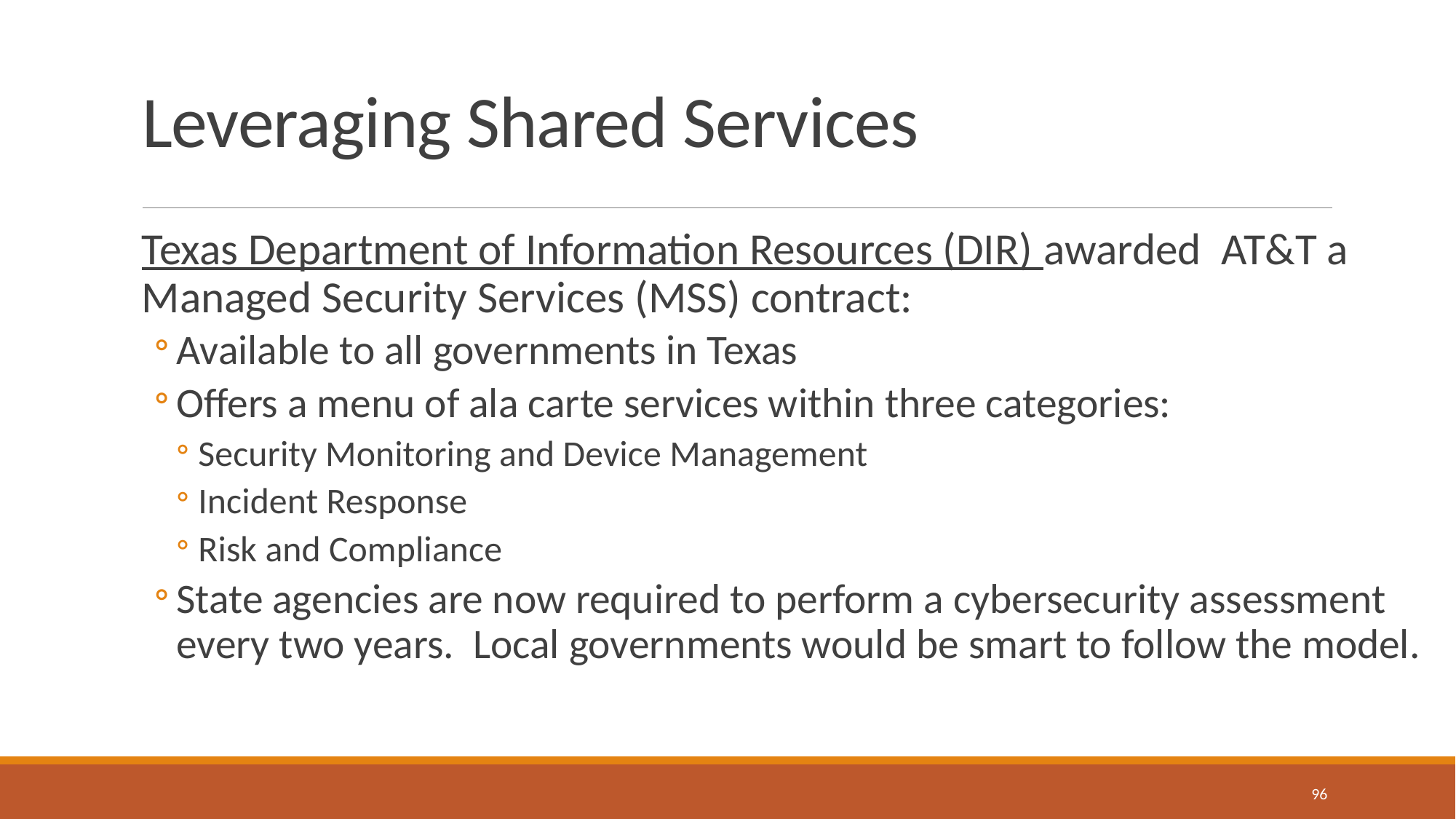

# Leveraging Shared Services
Texas Department of Information Resources (DIR) awarded  AT&T a Managed Security Services (MSS) contract:
Available to all governments in Texas
Offers a menu of ala carte services within three categories:
Security Monitoring and Device Management
Incident Response
Risk and Compliance
State agencies are now required to perform a cybersecurity assessment every two years.  Local governments would be smart to follow the model.

96